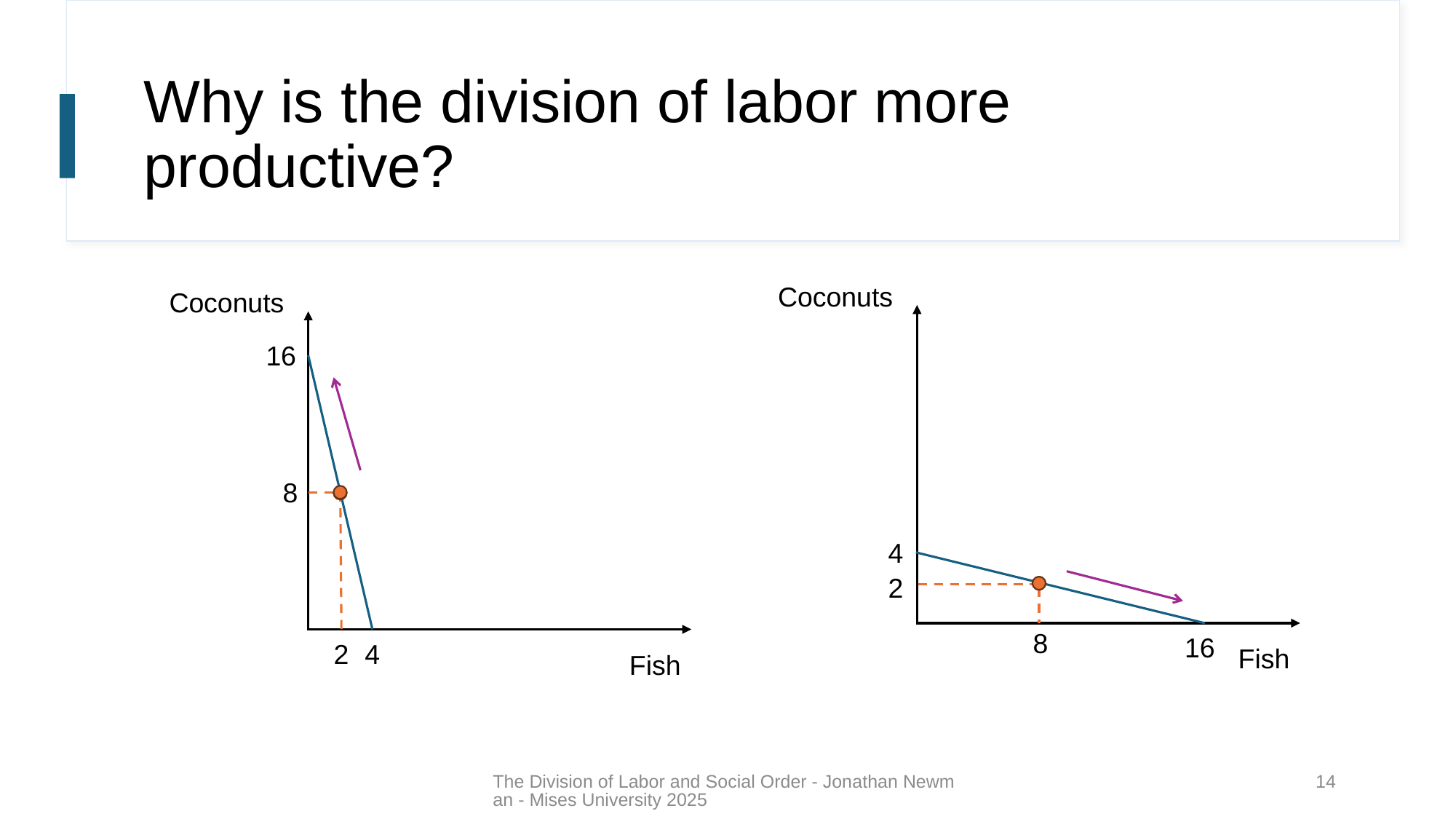

# Why is the division of labor more productive?
Coconuts
Coconuts
16
8

4
2

8
16
2
4
Fish
Fish
The Division of Labor and Social Order - Jonathan Newman - Mises University 2025
14